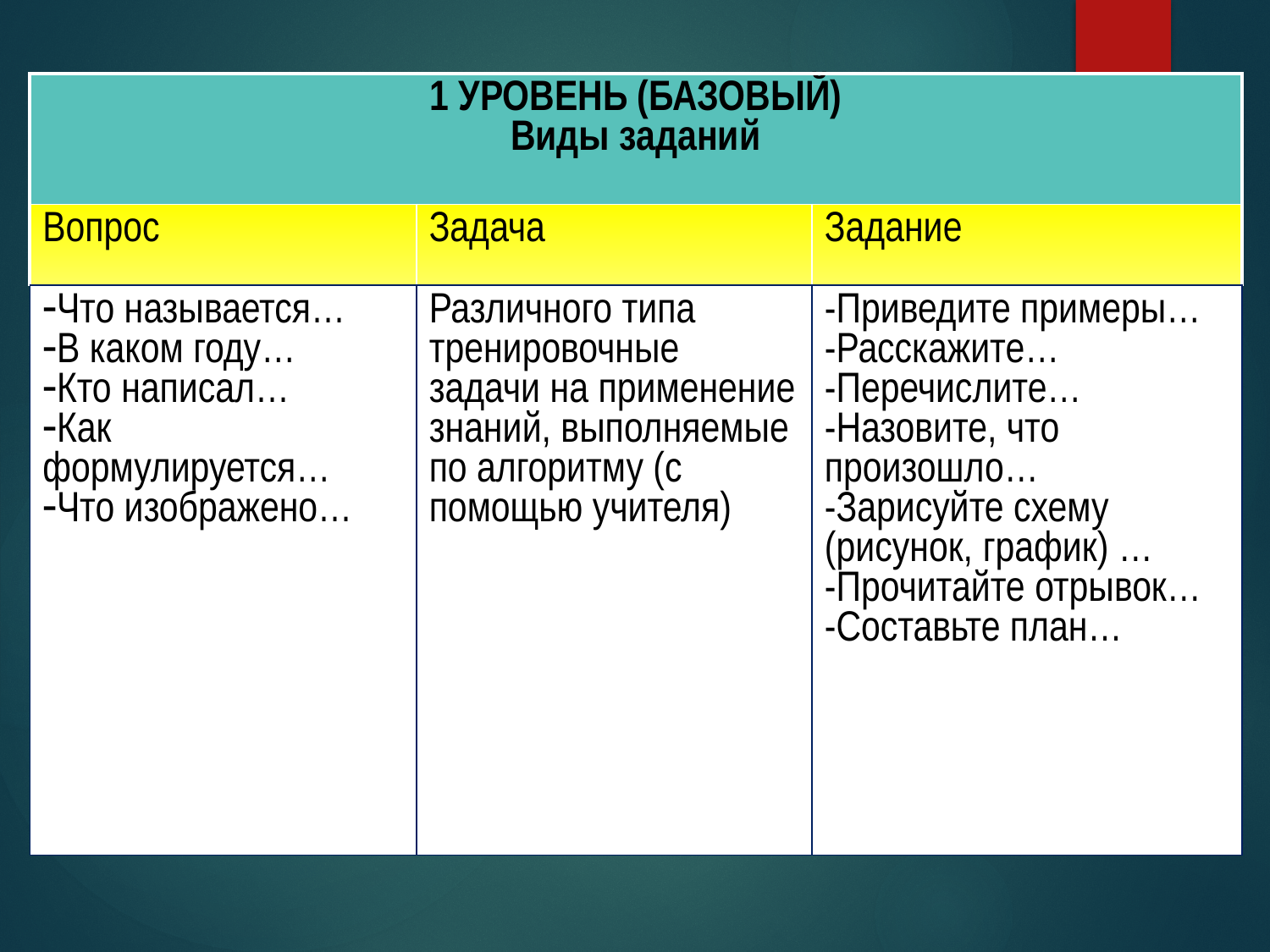

| 1 УРОВЕНЬ (БАЗОВЫЙ) Виды заданий |  |  |
| --- | --- | --- |
| Вопрос | Задача | Задание |
| Что называется… В каком году… Кто написал… Как формулируется… Что изображено… | Различного типа тренировочные задачи на применение знаний, выполняемые по алгоритму (с помощью учителя) | -Приведите примеры… -Расскажите… -Перечислите… -Назовите, что произошло… -Зарисуйте схему (рисунок, график) … -Прочитайте отрывок… -Составьте план… |